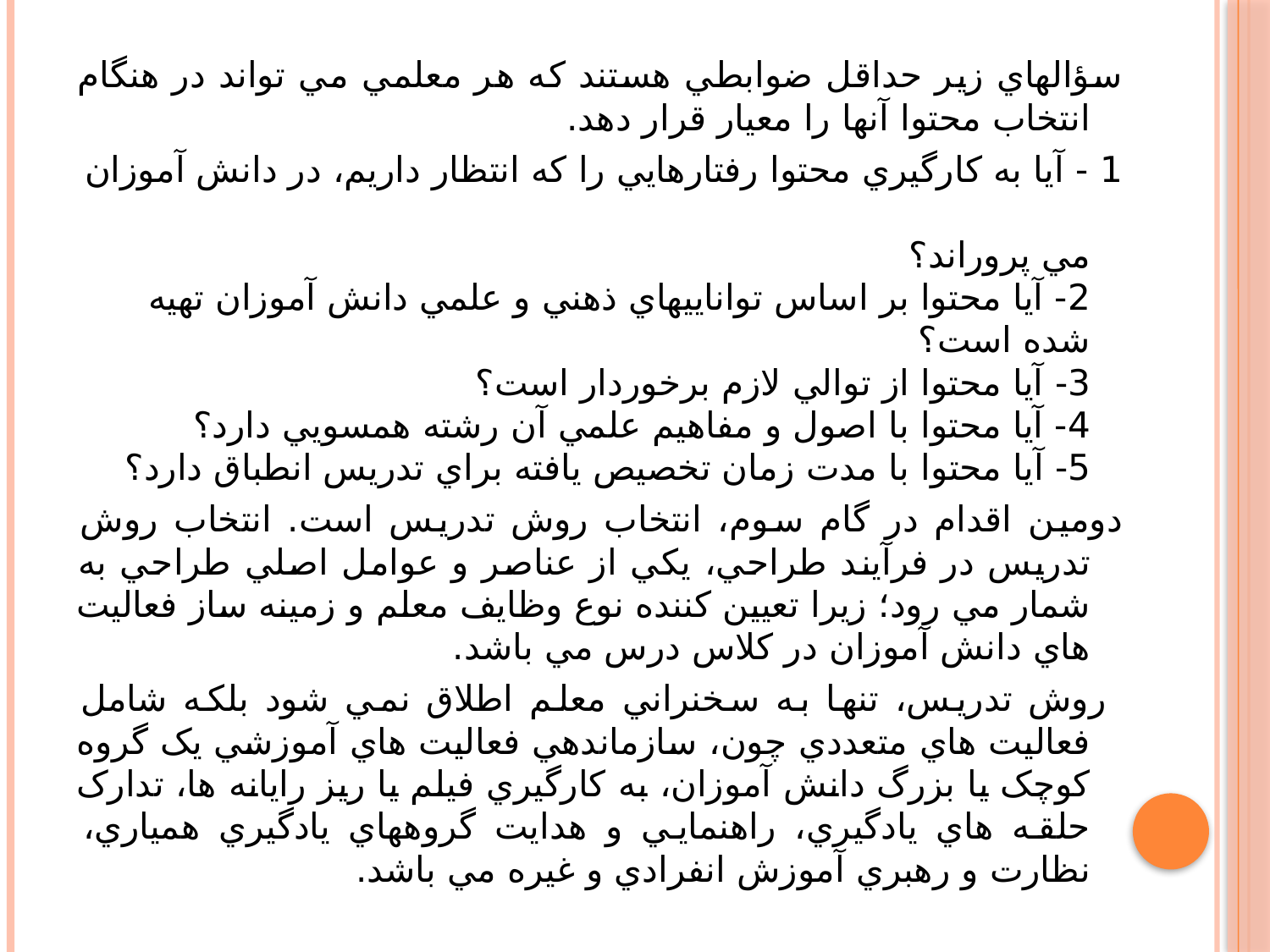

سؤالهاي زير حداقل ضوابطي هستند که هر معلمي مي تواند در هنگام انتخاب محتوا آنها را معيار قرار دهد.
1 - آيا به کارگيري محتوا رفتارهايي را که انتظار داريم، در دانش آموزان
مي پروراند؟
2- آيا محتوا بر اساس تواناييهاي ذهني و علمي دانش آموزان تهيه شده است؟
3- آيا محتوا از توالي لازم برخوردار است؟
4- آيا محتوا با اصول و مفاهيم علمي آن رشته همسويي دارد؟
5- آيا محتوا با مدت زمان تخصيص يافته براي تدريس انطباق دارد؟
دومين اقدام در گام سوم، انتخاب روش تدريس است. انتخاب روش تدريس در فرآيند طراحي، يکي از عناصر و عوامل اصلي طراحي به شمار مي رود؛ زيرا تعيين کننده نوع وظايف معلم و زمينه ساز فعاليت هاي دانش آموزان در کلاس درس مي باشد.
 روش تدريس، تنها به سخنراني معلم اطلاق نمي شود بلکه شامل فعاليت هاي متعددي چون، سازماندهي فعاليت هاي آموزشي يک گروه کوچک يا بزرگ دانش آموزان، به کارگيري فيلم يا ريز رايانه ها، تدارک حلقه هاي يادگيري، راهنمايي و هدايت گروههاي يادگيري همياري، نظارت و رهبري آموزش انفرادي و غيره مي باشد.